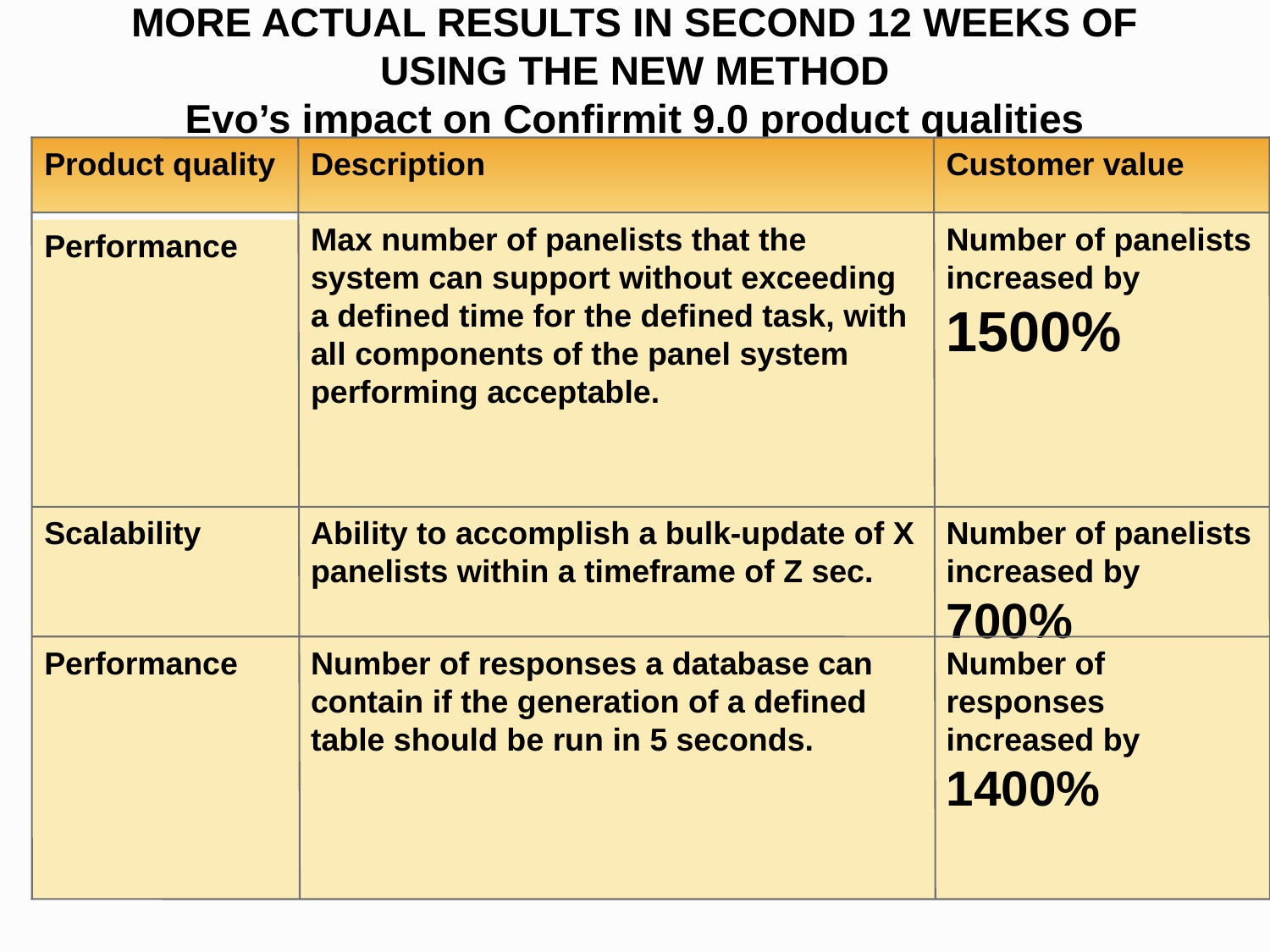

# MORE ACTUAL RESULTS IN SECOND 12 WEEKS OF USING THE NEW METHOD Evo’s impact on Confirmit 9.0 product qualities
Product quality

Description

Customer value

Max number of panelists that the system can support without exceeding a defined time for the defined task, with all components of the panel system performing acceptable.
Number of panelists increased by 1500%

Performance
Scalability

Ability to accomplish a bulk-update of X panelists within a timeframe of Z sec.
Number of panelists increased by 700%
Performance

Number of responses a database can contain if the generation of a defined table should be run in 5 seconds.
Number of responses increased by 1400%